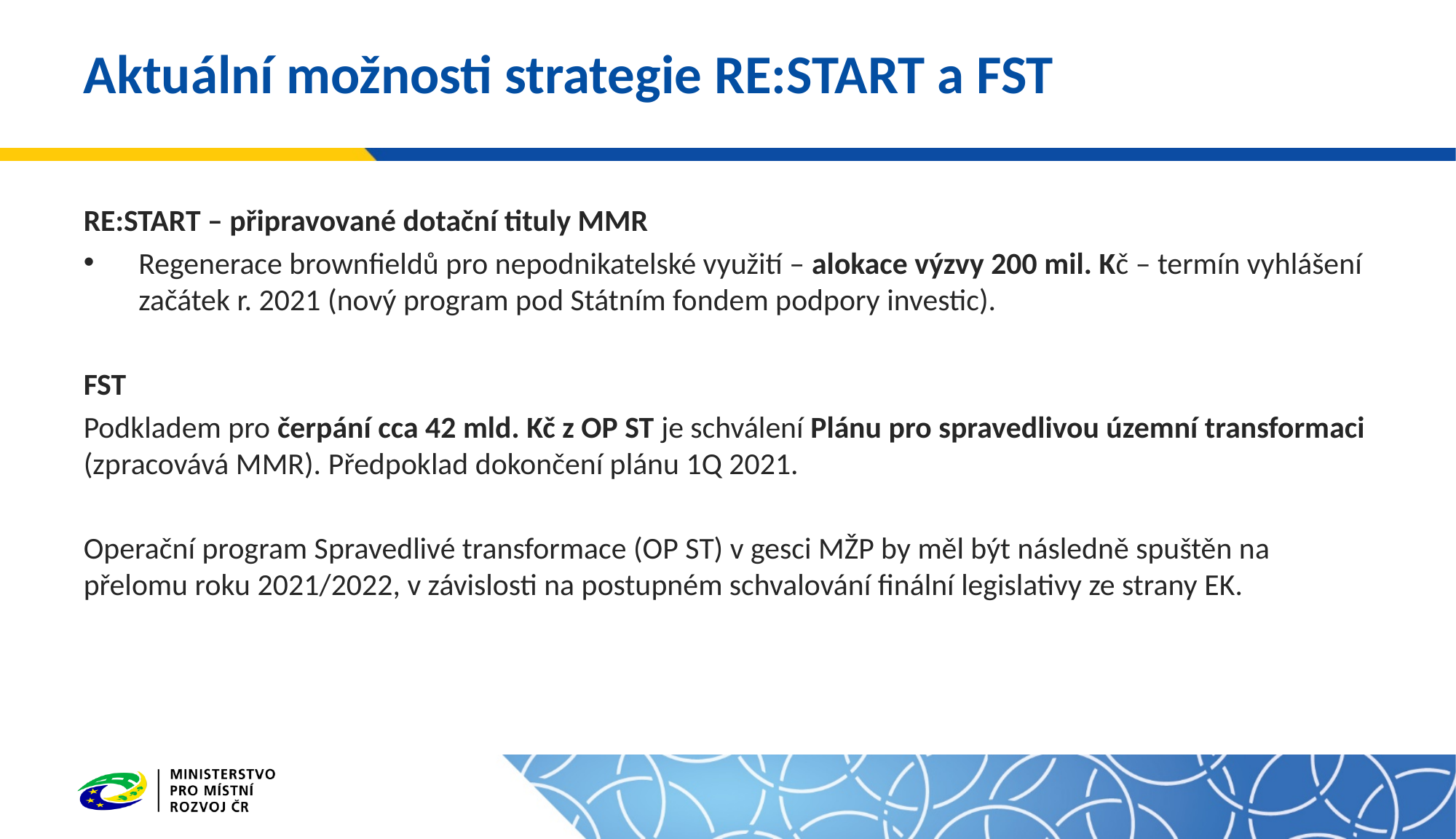

# Aktuální možnosti strategie RE:START a FST
RE:START – připravované dotační tituly MMR
Regenerace brownfieldů pro nepodnikatelské využití – alokace výzvy 200 mil. Kč – termín vyhlášení začátek r. 2021 (nový program pod Státním fondem podpory investic).

FST
Podkladem pro čerpání cca 42 mld. Kč z OP ST je schválení Plánu pro spravedlivou územní transformaci (zpracovává MMR). Předpoklad dokončení plánu 1Q 2021.

Operační program Spravedlivé transformace (OP ST) v gesci MŽP by měl být následně spuštěn na přelomu roku 2021/2022, v závislosti na postupném schvalování finální legislativy ze strany EK.